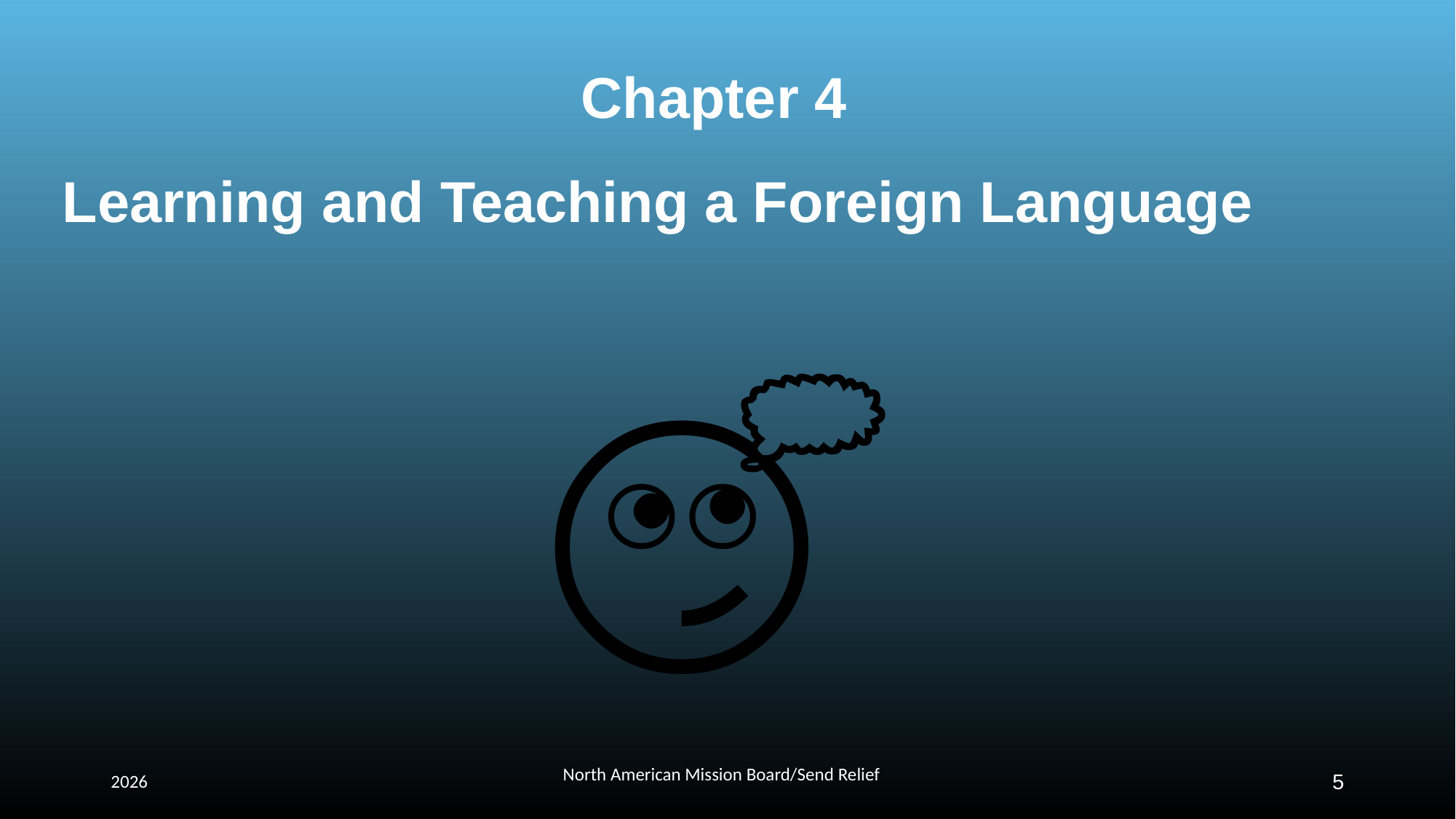

# Chapter 4 Learning and Teaching a Foreign Language
🤔
North American Mission Board/Send Relief
2026
5